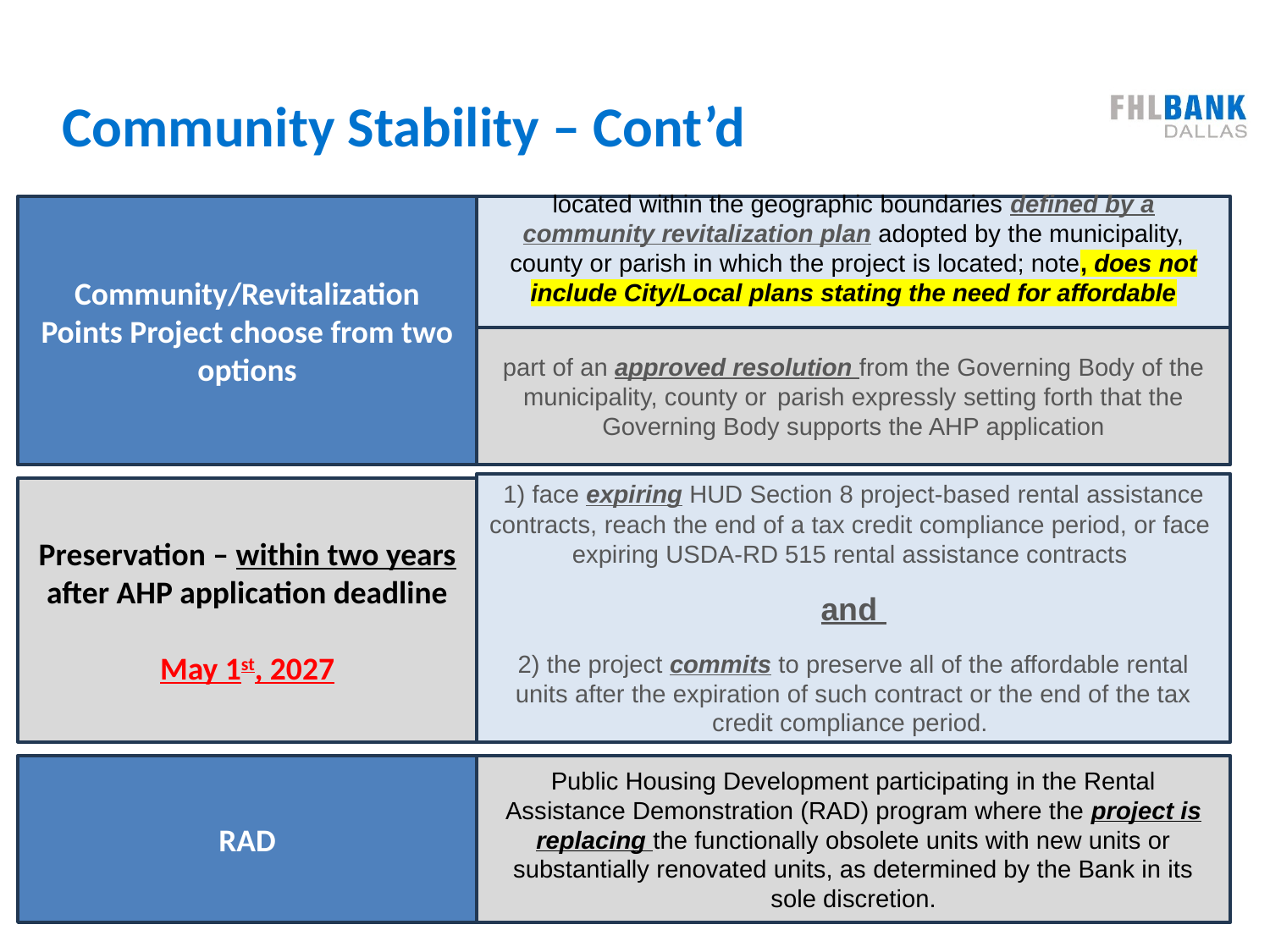

Community Stability – Cont’d
#
Community/Revitalization Points Project choose from two options
located within the geographic boundaries defined by a community revitalization plan adopted by the municipality, county or parish in which the project is located; note, does not include City/Local plans stating the need for affordable
part of an approved resolution from the Governing Body of the municipality, county or 	parish expressly setting forth that the Governing Body supports the AHP application
1) face expiring HUD Section 8 project-based rental assistance contracts, reach the end of a tax credit compliance period, or face  expiring USDA-RD 515 rental assistance contracts
and
2) the project commits to preserve all of the affordable rental units after the expiration of such contract or the end of the tax credit compliance period.
Preservation – within two years after AHP application deadline

May 1st, 2027
RAD
Public Housing Development participating in the Rental Assistance Demonstration (RAD) program where the project is replacing the functionally obsolete units with new units or substantially renovated units, as determined by the Bank in its sole discretion.